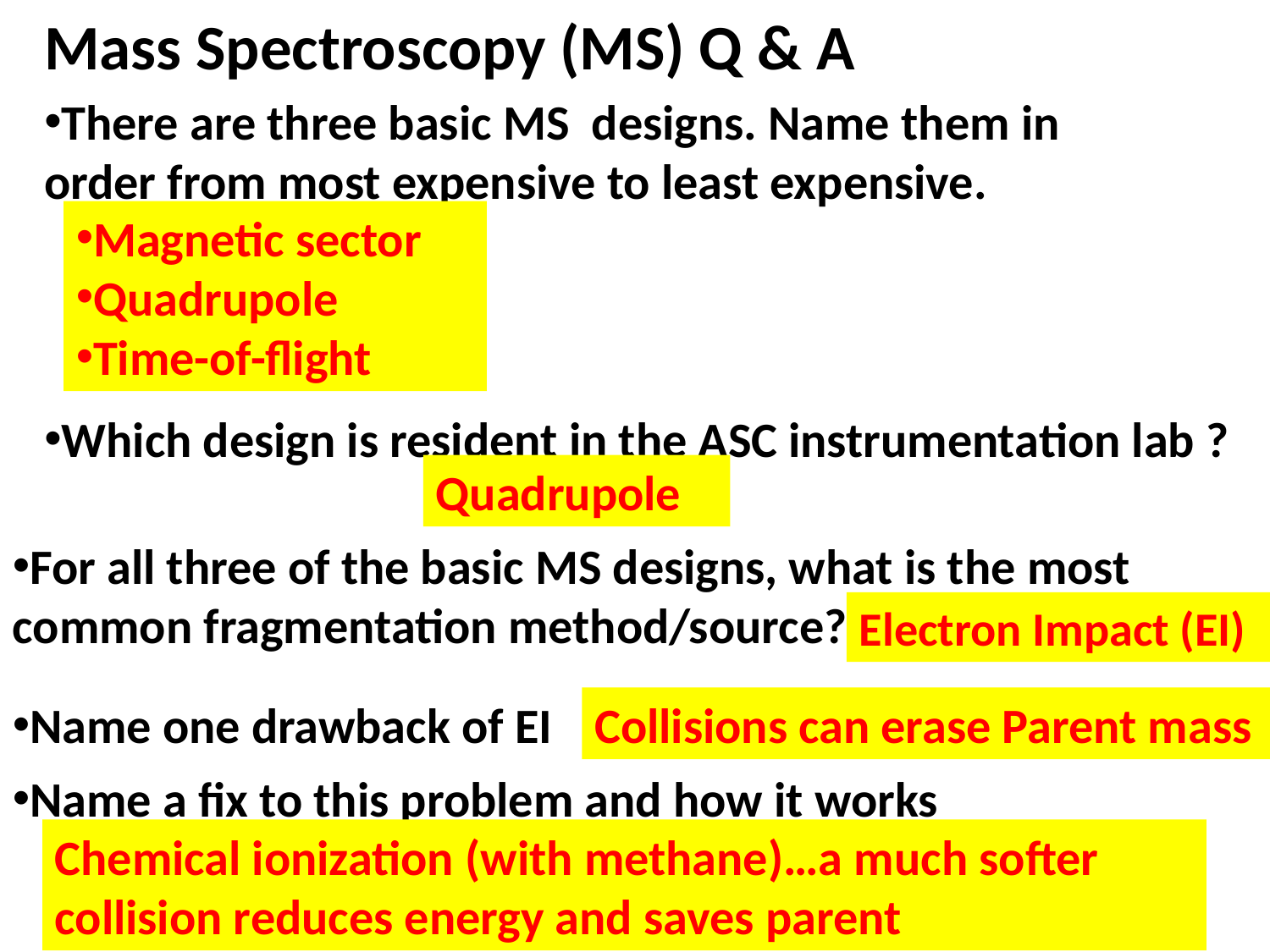

Mass Spectroscopy (MS) Q & A
There are three basic MS  designs. Name them in order from most expensive to least expensive.
Magnetic sector
Quadrupole
Time-of-flight
Which design is resident in the ASC instrumentation lab ?
Quadrupole
For all three of the basic MS designs, what is the most common fragmentation method/source?
Electron Impact (EI)
Name one drawback of EI
Collisions can erase Parent mass
Name a fix to this problem and how it works
Chemical ionization (with methane)…a much softer collision reduces energy and saves parent